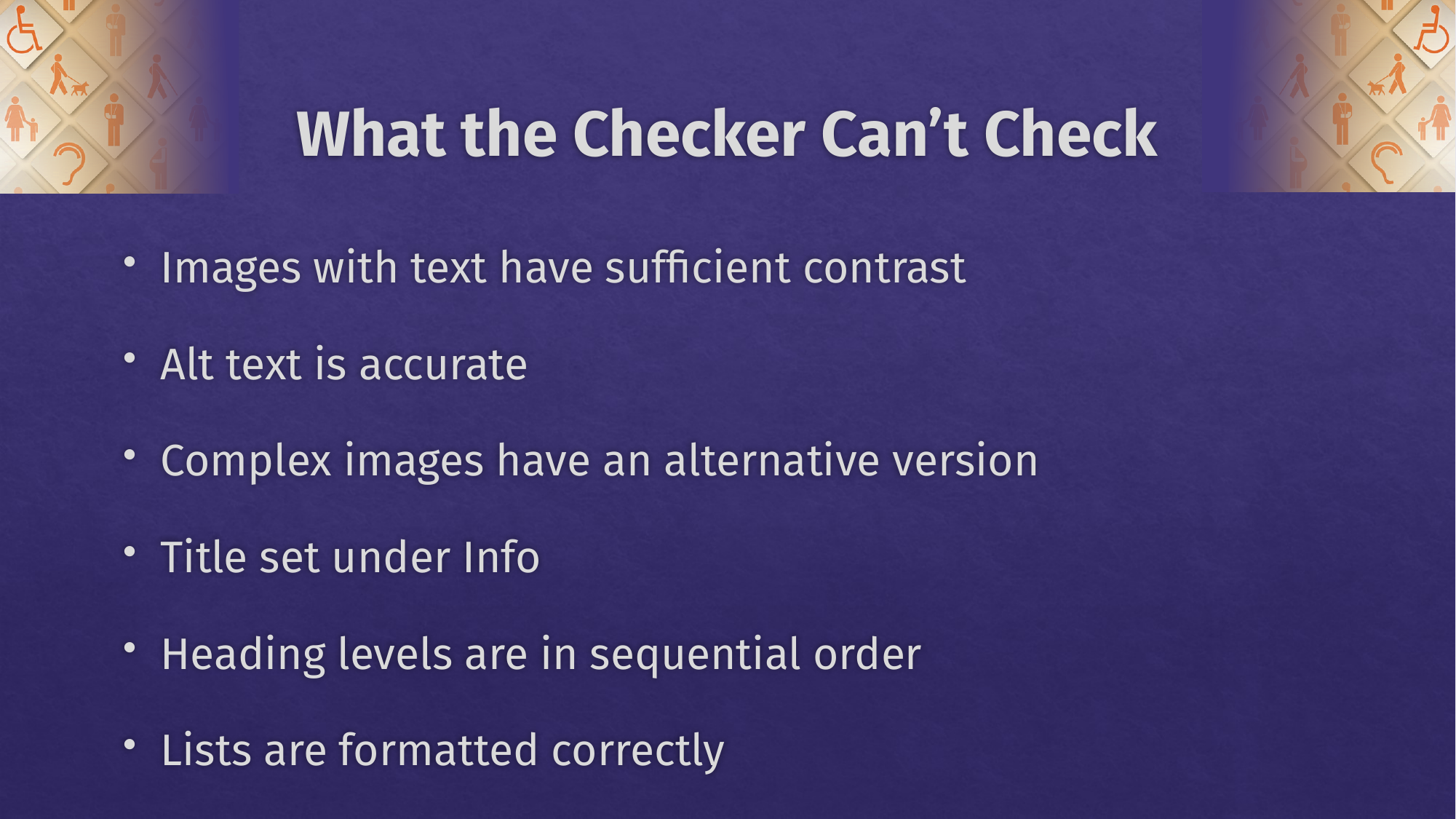

# What the Checker Can’t Check
Images with text have sufficient contrast
Alt text is accurate
Complex images have an alternative version
Title set under Info
Heading levels are in sequential order
Lists are formatted correctly